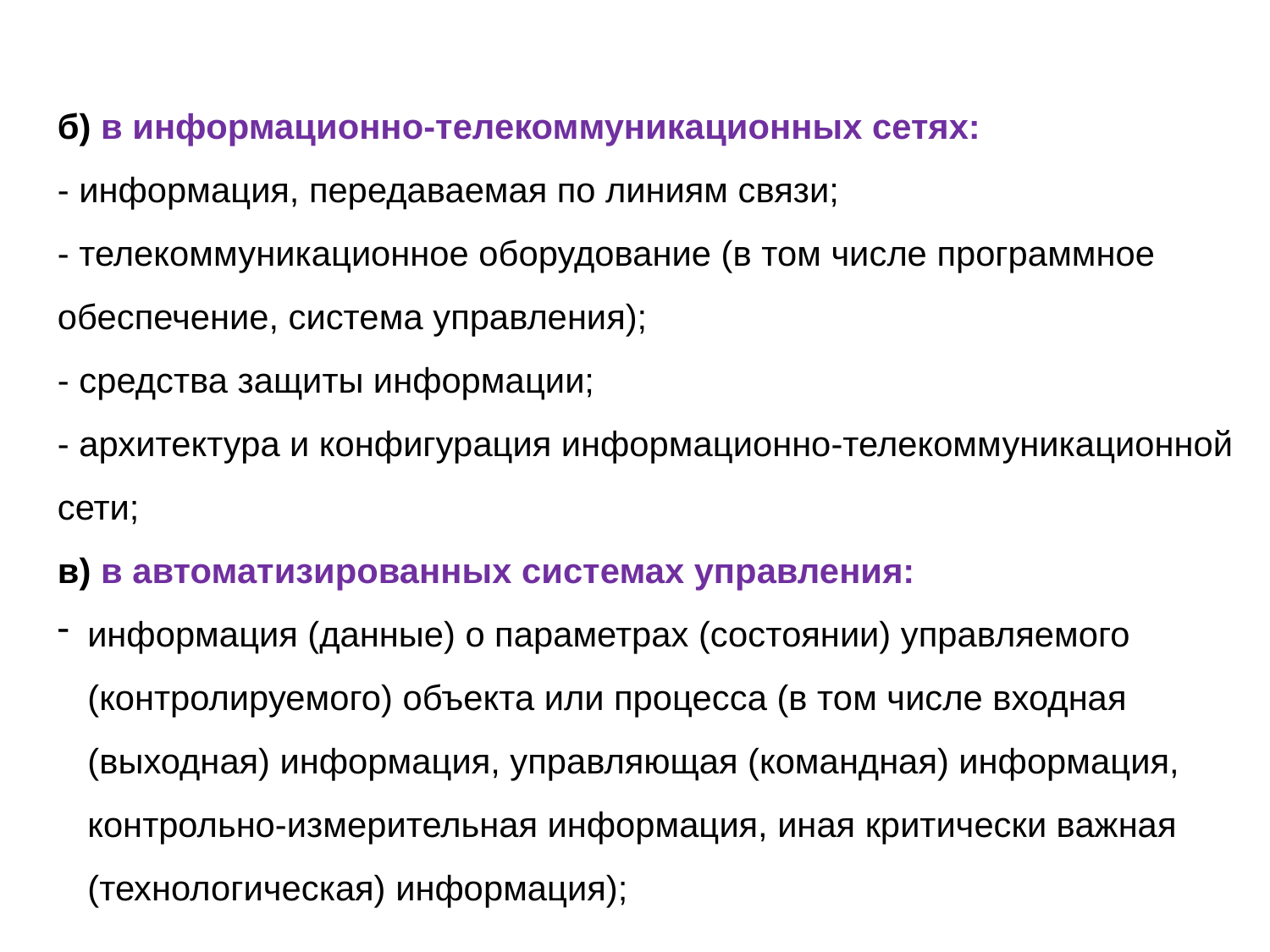

б) в информационно-телекоммуникационных сетях:
- информация, передаваемая по линиям связи;
- телекоммуникационное оборудование (в том числе программное обеспечение, система управления);
- средства защиты информации;
- архитектура и конфигурация информационно-телекоммуникационной сети;
в) в автоматизированных системах управления:
информация (данные) о параметрах (состоянии) управляемого (контролируемого) объекта или процесса (в том числе входная (выходная) информация, управляющая (командная) информация, контрольно-измерительная информация, иная критически важная (технологическая) информация);